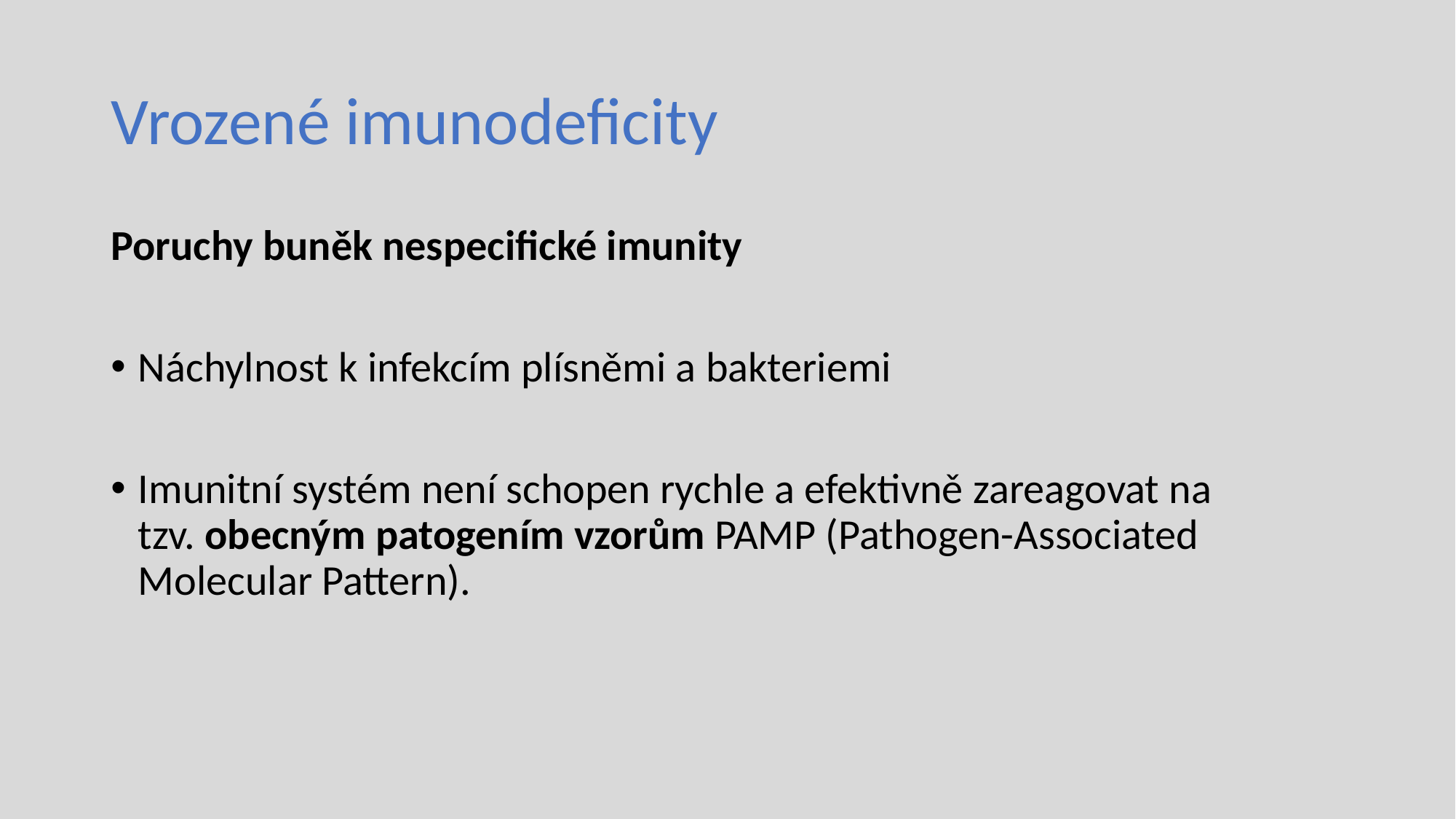

# Vrozené imunodeficity
Poruchy buněk nespecifické imunity

Náchylnost k infekcím plísněmi a bakteriemi

Imunitní systém není schopen rychle a efektivně zareagovat na tzv. obecným patogením vzorům PAMP (Pathogen-Associated Molecular Pattern).